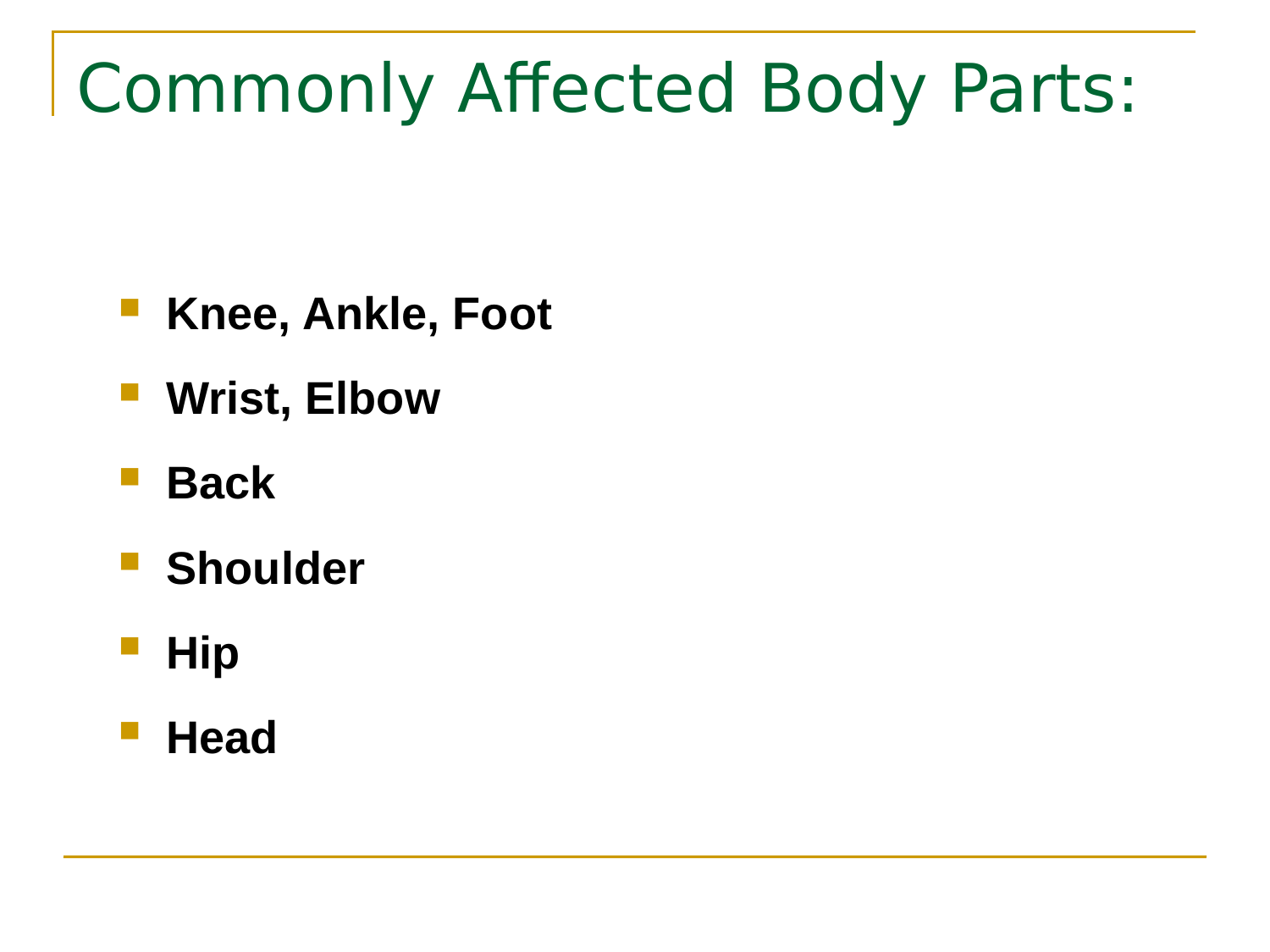

# Commonly Affected Body Parts:

Knee, Ankle, Foot
Wrist, Elbow
Back
Shoulder
Hip
Head